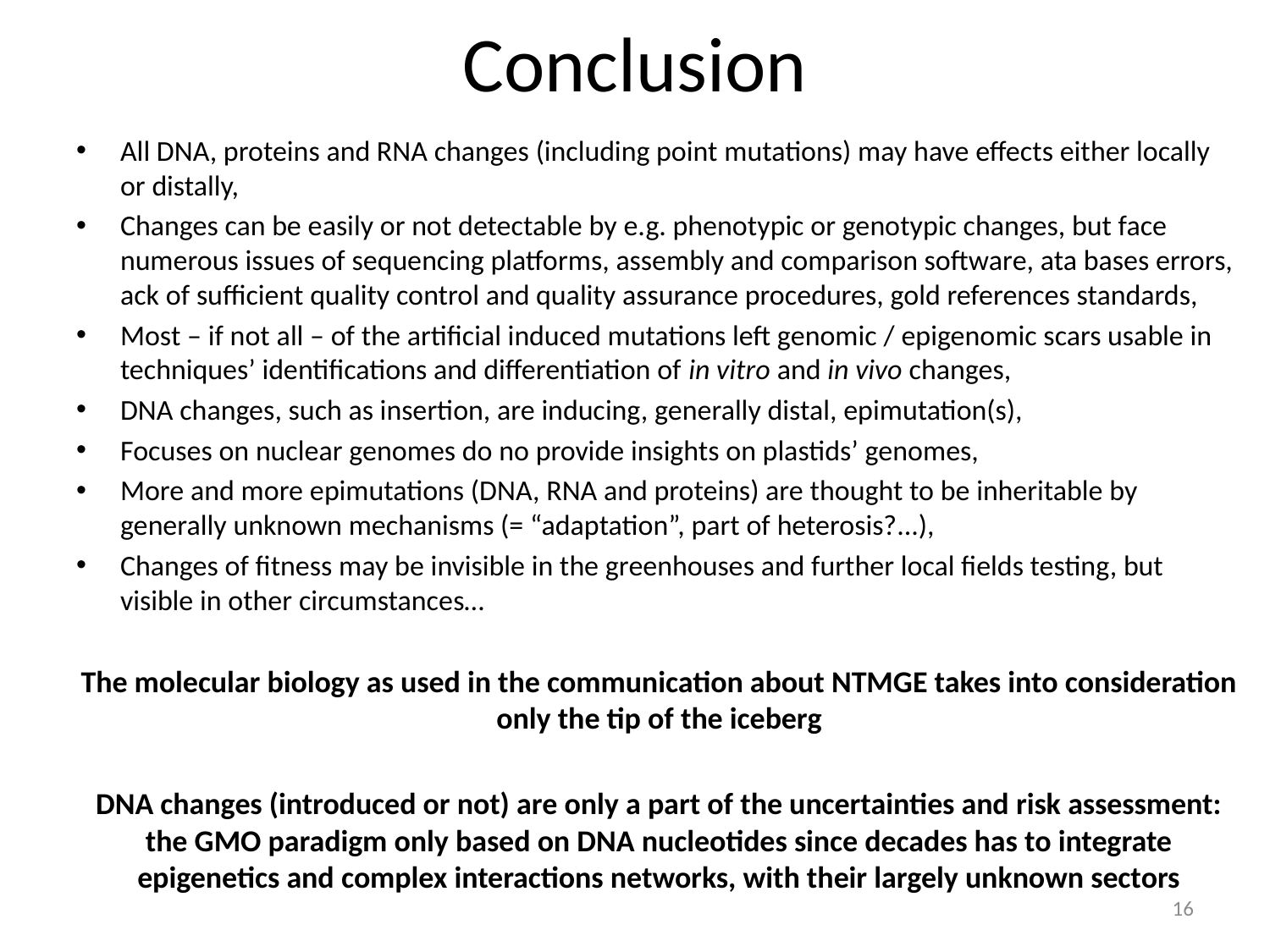

# Conclusion
All DNA, proteins and RNA changes (including point mutations) may have effects either locally or distally,
Changes can be easily or not detectable by e.g. phenotypic or genotypic changes, but face numerous issues of sequencing platforms, assembly and comparison software, ata bases errors, ack of sufficient quality control and quality assurance procedures, gold references standards,
Most – if not all – of the artificial induced mutations left genomic / epigenomic scars usable in techniques’ identifications and differentiation of in vitro and in vivo changes,
DNA changes, such as insertion, are inducing, generally distal, epimutation(s),
Focuses on nuclear genomes do no provide insights on plastids’ genomes,
More and more epimutations (DNA, RNA and proteins) are thought to be inheritable by generally unknown mechanisms (= “adaptation”, part of heterosis?...),
Changes of fitness may be invisible in the greenhouses and further local fields testing, but visible in other circumstances…

The molecular biology as used in the communication about NTMGE takes into consideration only the tip of the iceberg

DNA changes (introduced or not) are only a part of the uncertainties and risk assessment: the GMO paradigm only based on DNA nucleotides since decades has to integrate epigenetics and complex interactions networks, with their largely unknown sectors
16